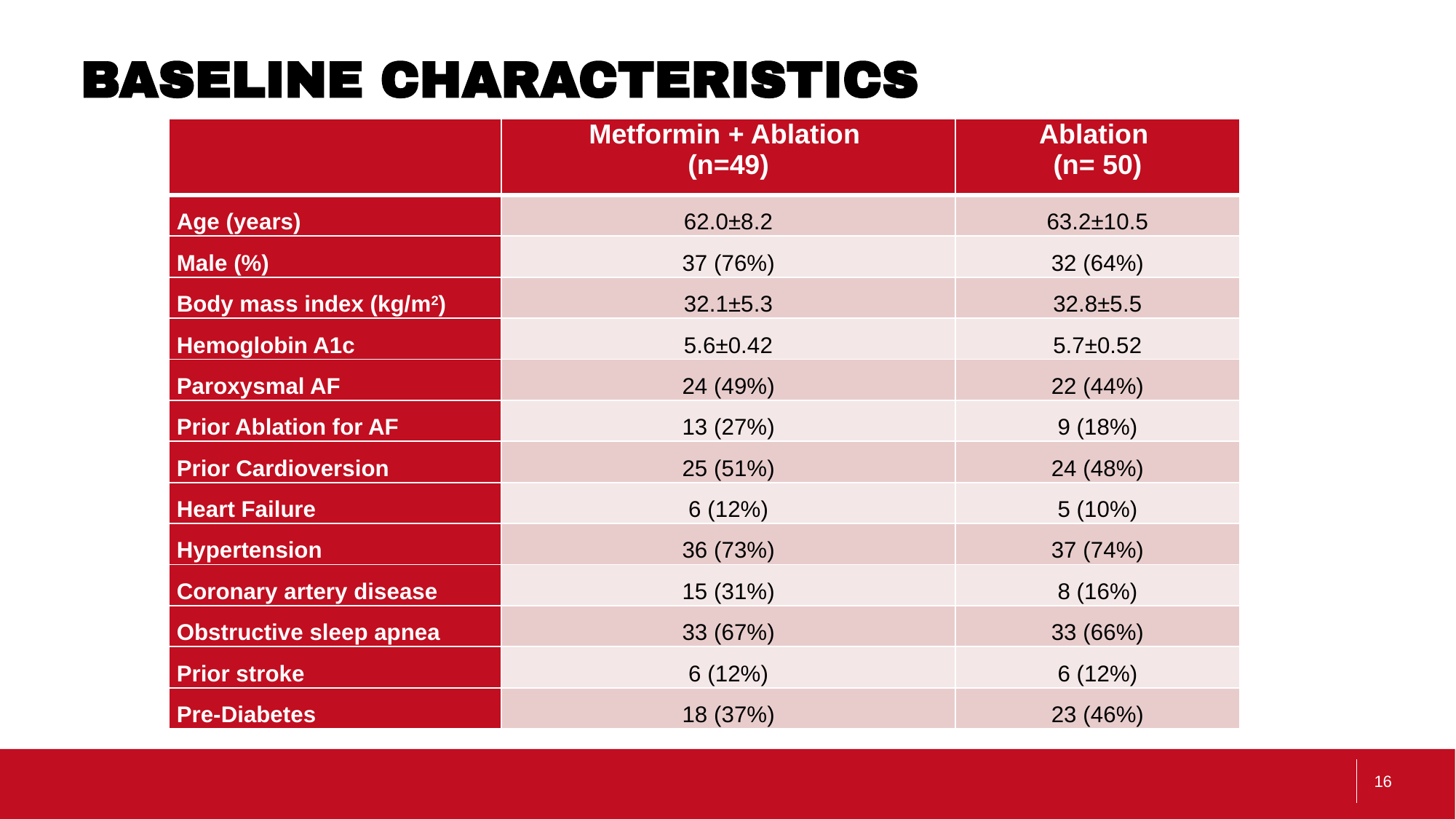

# Baseline Characteristics
|  | Metformin + Ablation (n=49) | Ablation (n= 50) |
| --- | --- | --- |
| Age (years) | 62.0±8.2 | 63.2±10.5 |
| Male (%) | 37 (76%) | 32 (64%) |
| Body mass index (kg/m2) | 32.1±5.3 | 32.8±5.5 |
| Hemoglobin A1c | 5.6±0.42 | 5.7±0.52 |
| Paroxysmal AF | 24 (49%) | 22 (44%) |
| Prior Ablation for AF | 13 (27%) | 9 (18%) |
| Prior Cardioversion | 25 (51%) | 24 (48%) |
| Heart Failure | 6 (12%) | 5 (10%) |
| Hypertension | 36 (73%) | 37 (74%) |
| Coronary artery disease | 15 (31%) | 8 (16%) |
| Obstructive sleep apnea | 33 (67%) | 33 (66%) |
| Prior stroke | 6 (12%) | 6 (12%) |
| Pre-Diabetes | 18 (37%) | 23 (46%) |

16